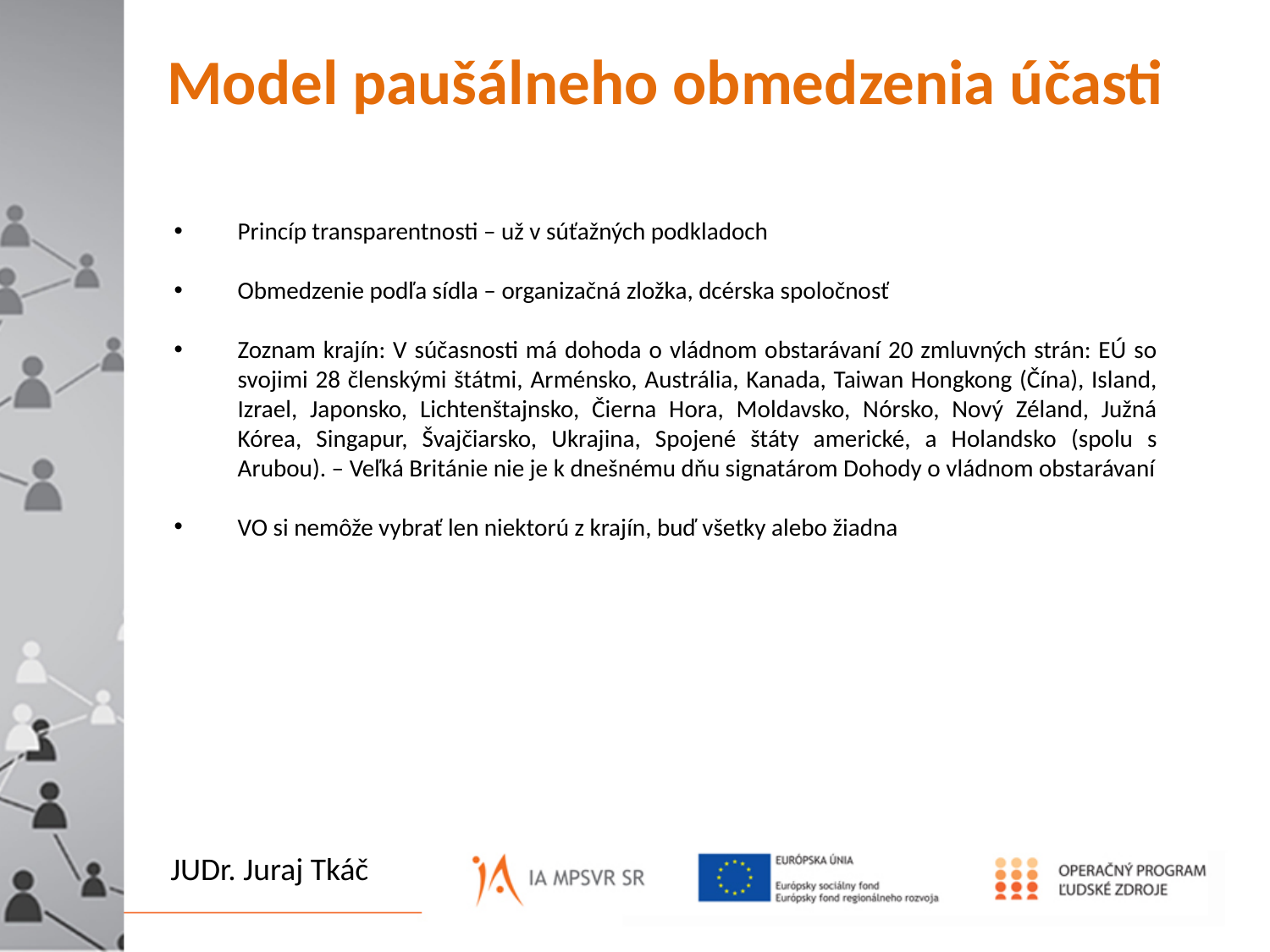

# Model paušálneho obmedzenia účasti
Princíp transparentnosti – už v súťažných podkladoch

Obmedzenie podľa sídla – organizačná zložka, dcérska spoločnosť

Zoznam krajín: V súčasnosti má dohoda o vládnom obstarávaní 20 zmluvných strán: EÚ so svojimi 28 členskými štátmi, Arménsko, Austrália, Kanada, Taiwan Hongkong (Čína), Island, Izrael, Japonsko, Lichtenštajnsko, Čierna Hora, Moldavsko, Nórsko, Nový Zéland, Južná Kórea, Singapur, Švajčiarsko, Ukrajina, Spojené štáty americké, a Holandsko (spolu s Arubou). – Veľká Británie nie je k dnešnému dňu signatárom Dohody o vládnom obstarávaní

VO si nemôže vybrať len niektorú z krajín, buď všetky alebo žiadna

To, čo je pred Vami i za Vami
              JE NIČ
 oproti tomu, čo je vo Vás.

JUDr. Juraj Tkáč